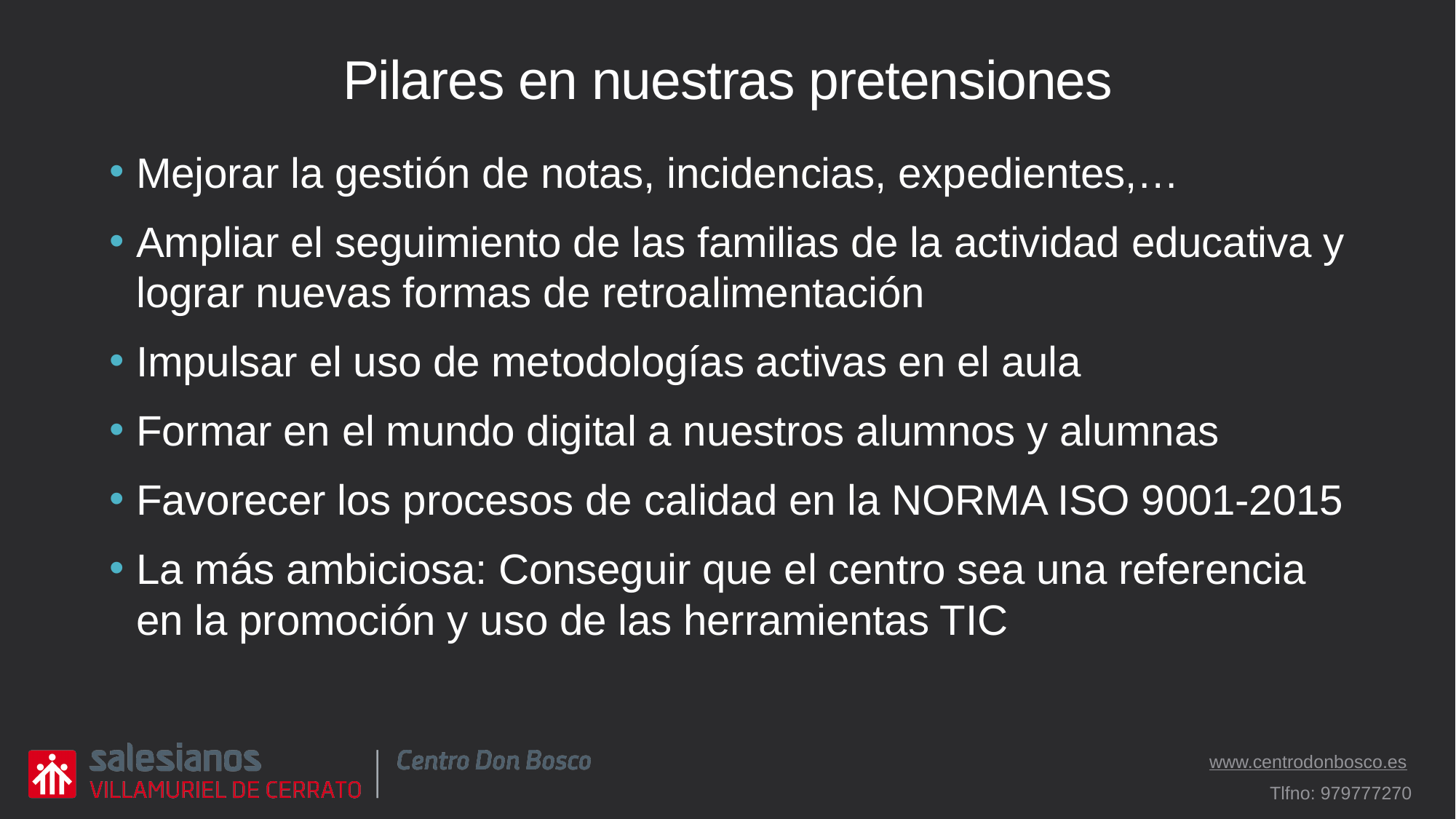

# Pilares en nuestras pretensiones
Mejorar la gestión de notas, incidencias, expedientes,…
Ampliar el seguimiento de las familias de la actividad educativa y lograr nuevas formas de retroalimentación
Impulsar el uso de metodologías activas en el aula
Formar en el mundo digital a nuestros alumnos y alumnas
Favorecer los procesos de calidad en la NORMA ISO 9001-2015
La más ambiciosa: Conseguir que el centro sea una referencia en la promoción y uso de las herramientas TIC